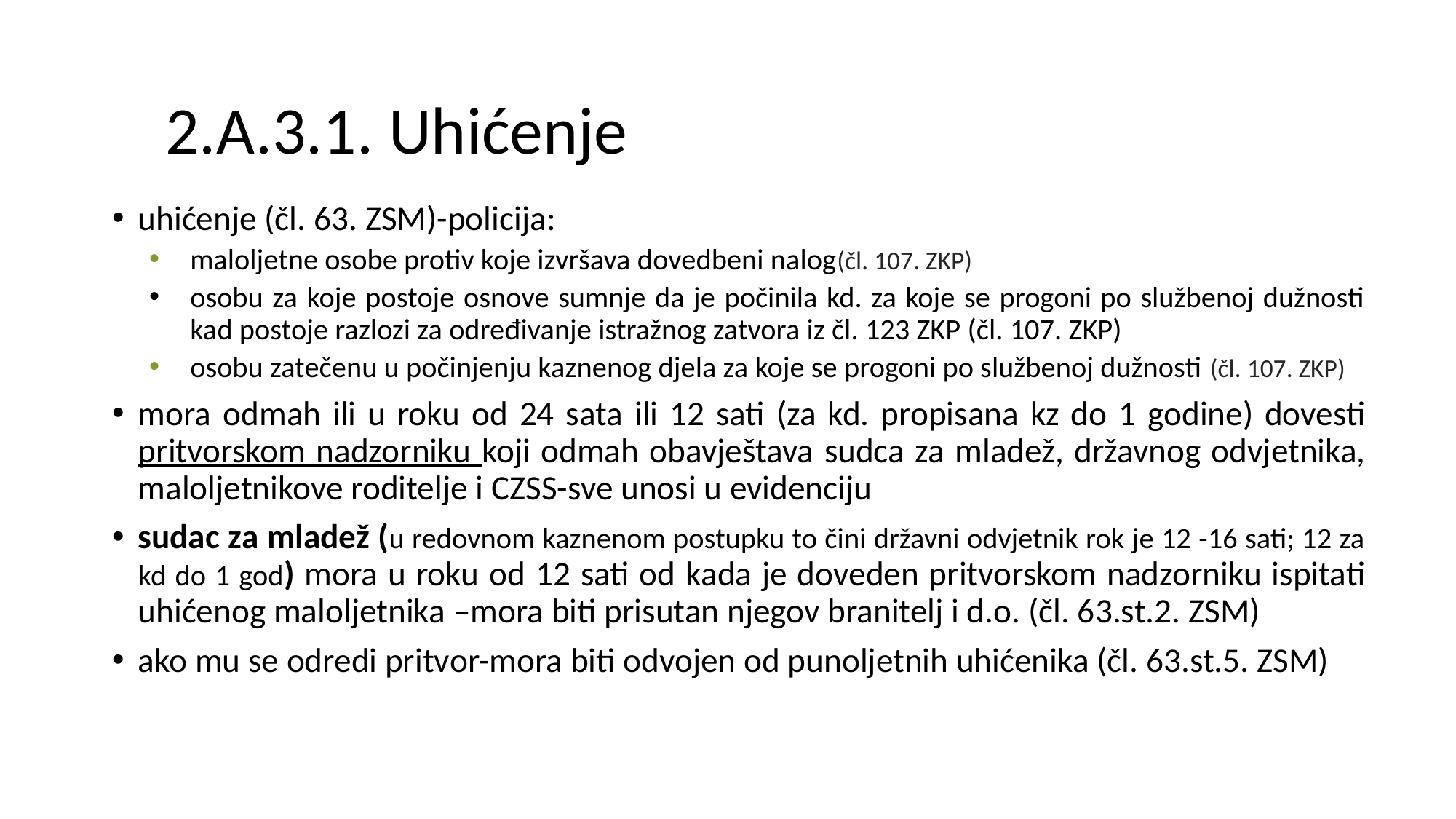

# 2.A.3.1. Uhićenje
uhićenje (čl. 63. ZSM)-policija:
maloljetne osobe protiv koje izvršava dovedbeni nalog(čl. 107. ZKP)
osobu za koje postoje osnove sumnje da je počinila kd. za koje se progoni po službenoj dužnosti kad postoje razlozi za određivanje istražnog zatvora iz čl. 123 ZKP (čl. 107. ZKP)
osobu zatečenu u počinjenju kaznenog djela za koje se progoni po službenoj dužnosti (čl. 107. ZKP)
mora odmah ili u roku od 24 sata ili 12 sati (za kd. propisana kz do 1 godine) dovesti pritvorskom nadzorniku koji odmah obavještava sudca za mladež, državnog odvjetnika, maloljetnikove roditelje i CZSS-sve unosi u evidenciju
sudac za mladež (u redovnom kaznenom postupku to čini državni odvjetnik rok je 12 -16 sati; 12 za kd do 1 god) mora u roku od 12 sati od kada je doveden pritvorskom nadzorniku ispitati uhićenog maloljetnika –mora biti prisutan njegov branitelj i d.o. (čl. 63.st.2. ZSM)
ako mu se odredi pritvor-mora biti odvojen od punoljetnih uhićenika (čl. 63.st.5. ZSM)